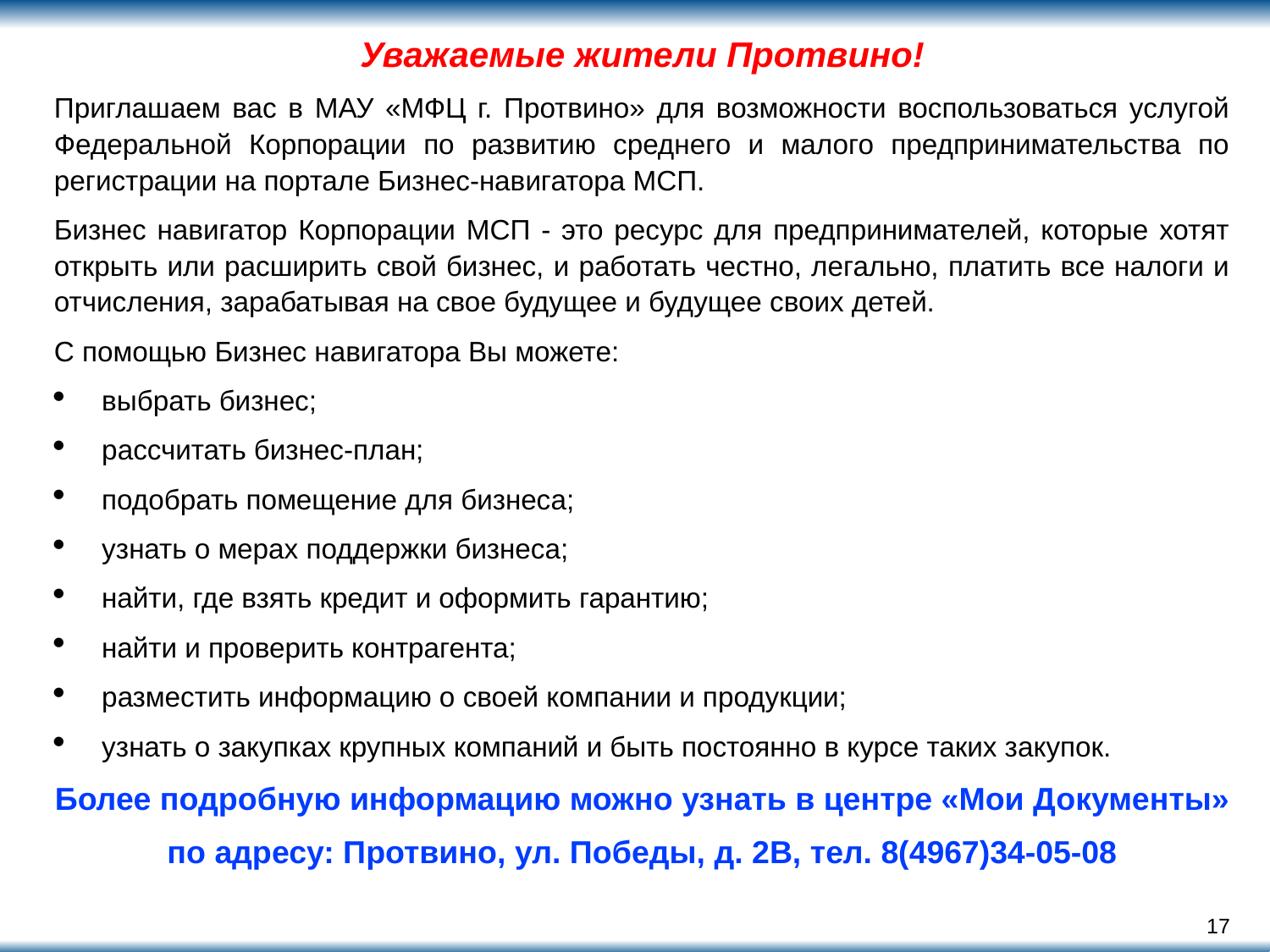

Уважаемые жители Протвино!
Приглашаем вас в МАУ «МФЦ г. Протвино» для возможности воспользоваться услугой Федеральной Корпорации по развитию среднего и малого предпринимательства по регистрации на портале Бизнес-навигатора МСП.
Бизнес навигатор Корпорации МСП - это ресурс для предпринимателей, которые хотят открыть или расширить свой бизнес, и работать честно, легально, платить все налоги и отчисления, зарабатывая на свое будущее и будущее своих детей.
С помощью Бизнес навигатора Вы можете:
выбрать бизнес;
рассчитать бизнес-план;
подобрать помещение для бизнеса;
узнать о мерах поддержки бизнеса;
найти, где взять кредит и оформить гарантию;
найти и проверить контрагента;
разместить информацию о своей компании и продукции;
узнать о закупках крупных компаний и быть постоянно в курсе таких закупок.
Более подробную информацию можно узнать в центре «Мои Документы»
по адресу: Протвино, ул. Победы, д. 2В, тел. 8(4967)34-05-08

17